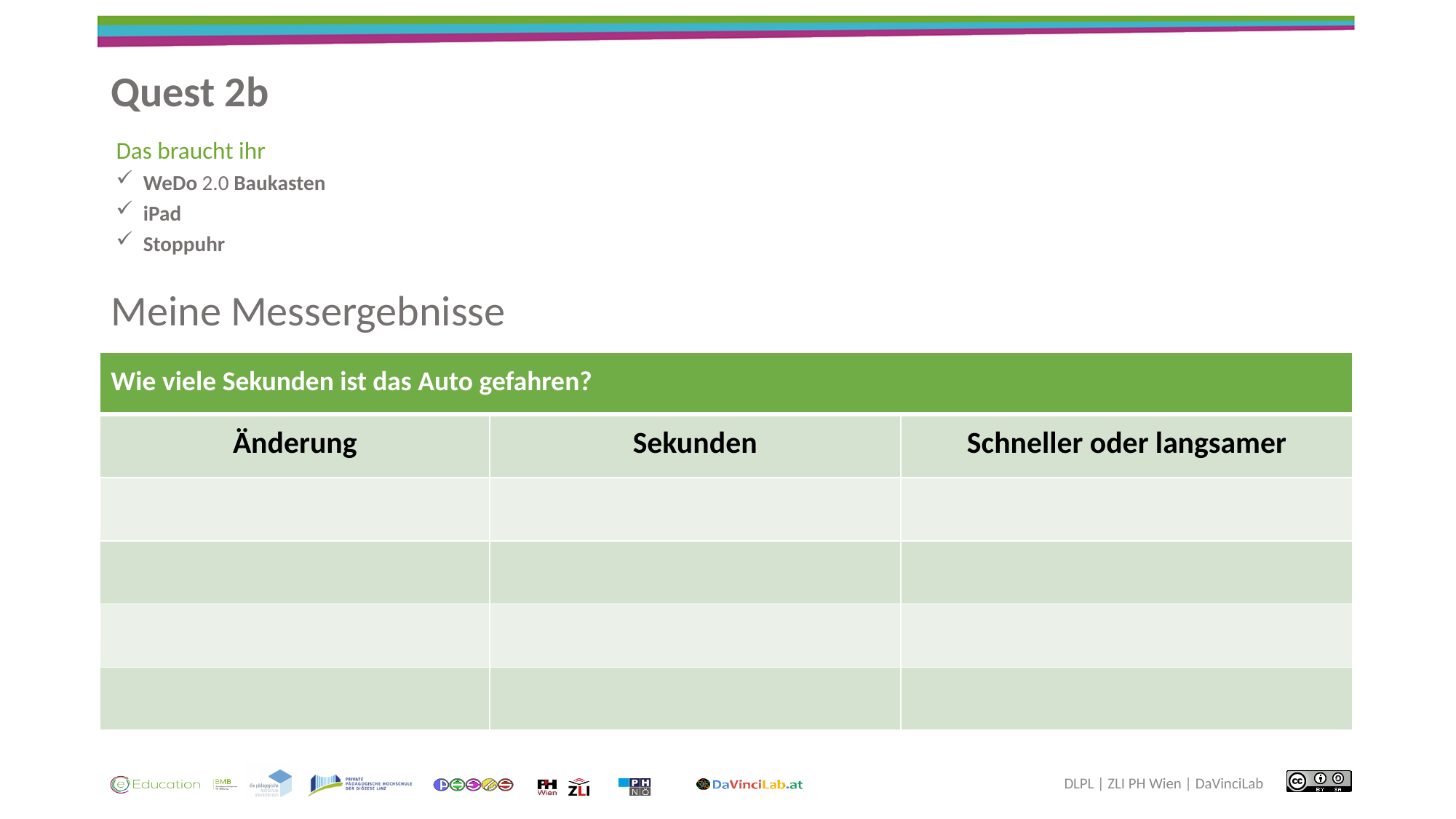

# Quest 2b
Das braucht ihr
WeDo 2.0 Baukasten
iPad
Stoppuhr
Meine Messergebnisse
| Wie viele Sekunden ist das Auto gefahren? |  |  |
| --- | --- | --- |
| Änderung | Sekunden | Schneller oder langsamer |
|  |  |  |
|  |  |  |
|  |  |  |
|  |  |  |

DLPL | ZLI PH Wien | DaVinciLab